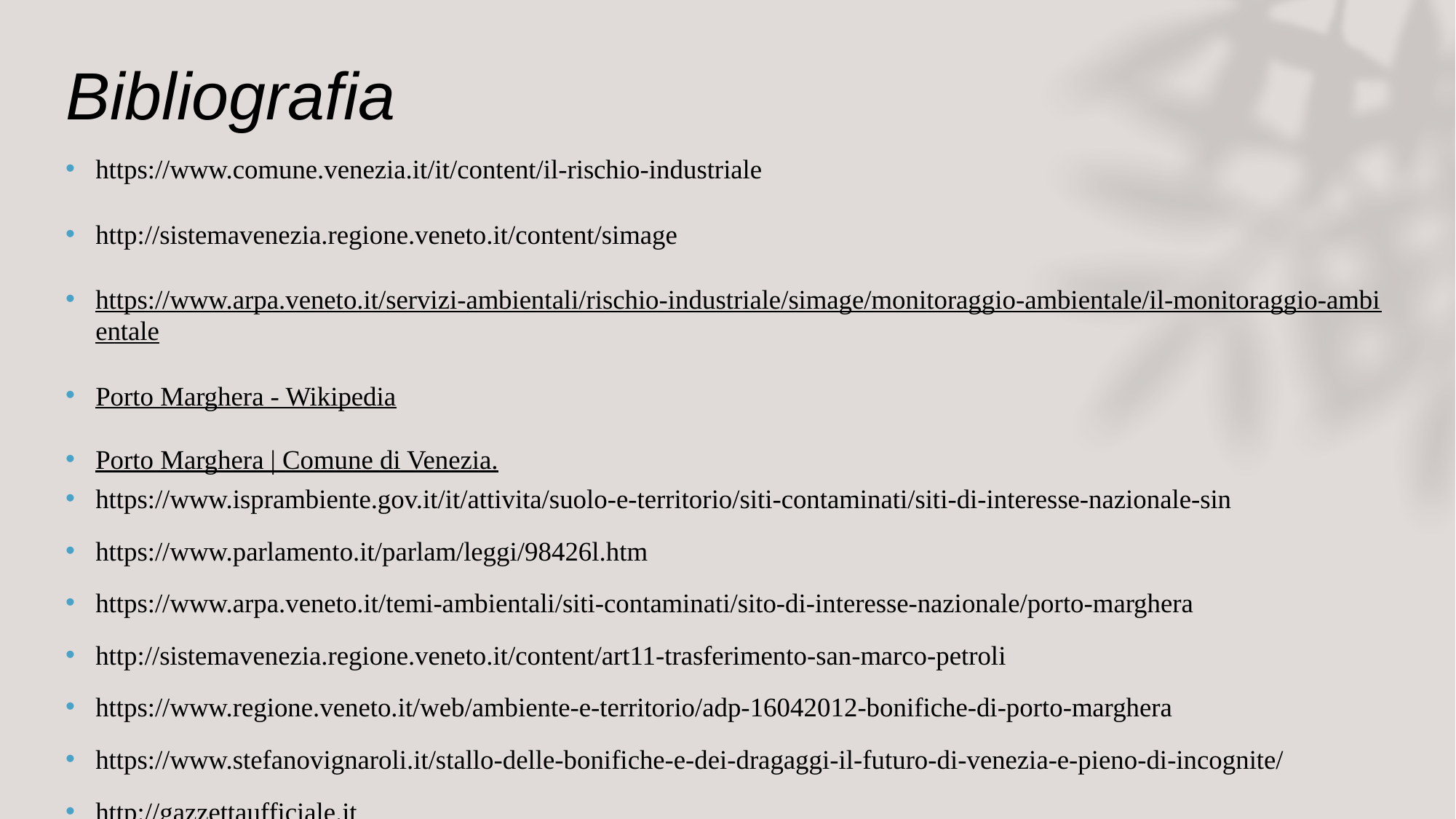

# Bibliografia
https://www.comune.venezia.it/it/content/il-rischio-industriale
http://sistemavenezia.regione.veneto.it/content/simage
https://www.arpa.veneto.it/servizi-ambientali/rischio-industriale/simage/monitoraggio-ambientale/il-monitoraggio-ambientale
Porto Marghera - Wikipedia
Porto Marghera | Comune di Venezia.
https://www.isprambiente.gov.it/it/attivita/suolo-e-territorio/siti-contaminati/siti-di-interesse-nazionale-sin
https://www.parlamento.it/parlam/leggi/98426l.htm
https://www.arpa.veneto.it/temi-ambientali/siti-contaminati/sito-di-interesse-nazionale/porto-marghera
http://sistemavenezia.regione.veneto.it/content/art11-trasferimento-san-marco-petroli
https://www.regione.veneto.it/web/ambiente-e-territorio/adp-16042012-bonifiche-di-porto-marghera
https://www.stefanovignaroli.it/stallo-delle-bonifiche-e-dei-dragaggi-il-futuro-di-venezia-e-pieno-di-incognite/
http://gazzettaufficiale.it